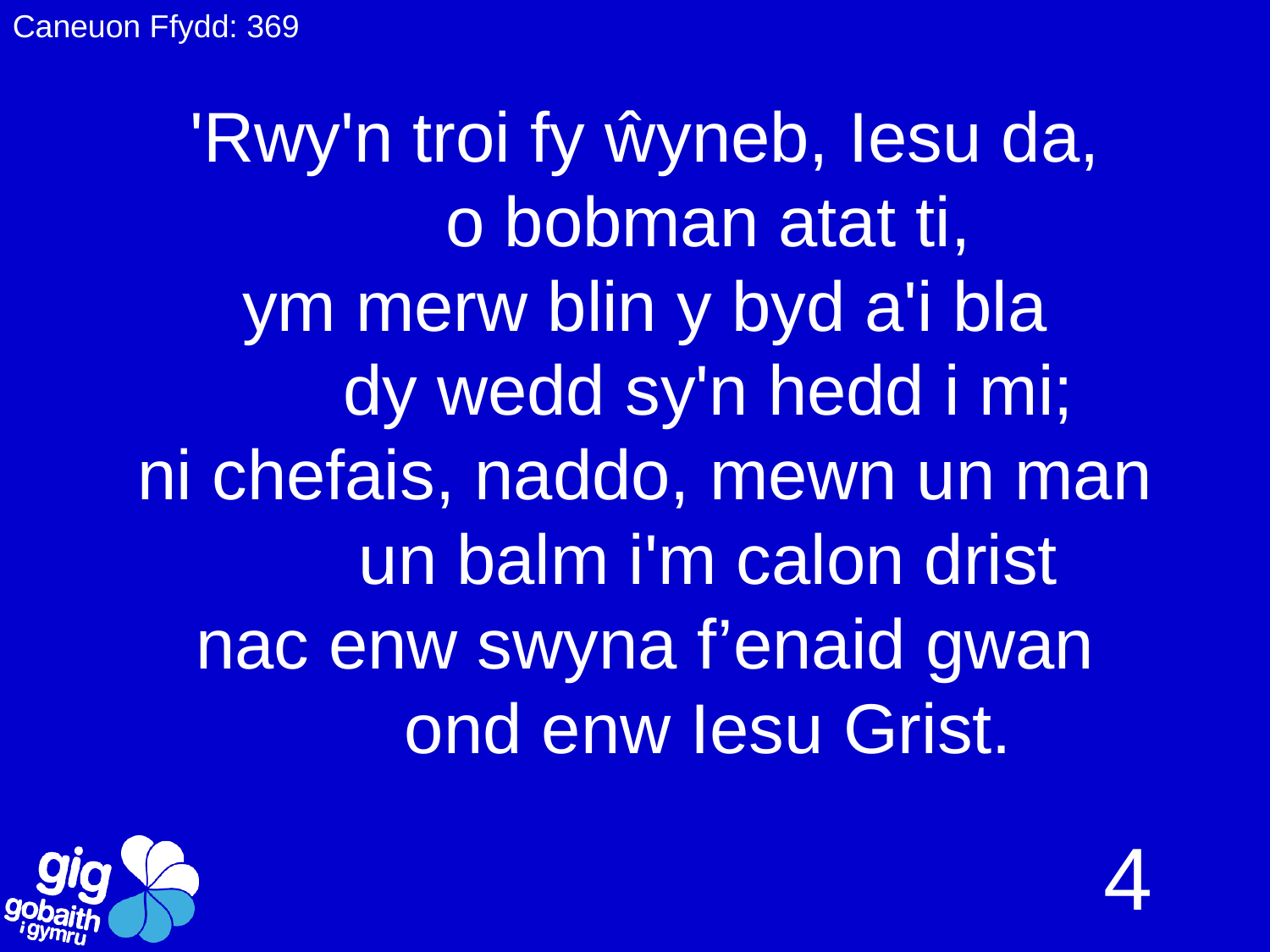

Caneuon Ffydd: 369

# 'Rwy'n troi fy ŵyneb, Iesu da, o bobman atat ti, ym merw blin y byd a'i bla dy wedd sy'n hedd i mi; ni chefais, naddo, mewn un man un balm i'm calon drist nac enw swyna f’enaid gwan ond enw Iesu Grist.
4